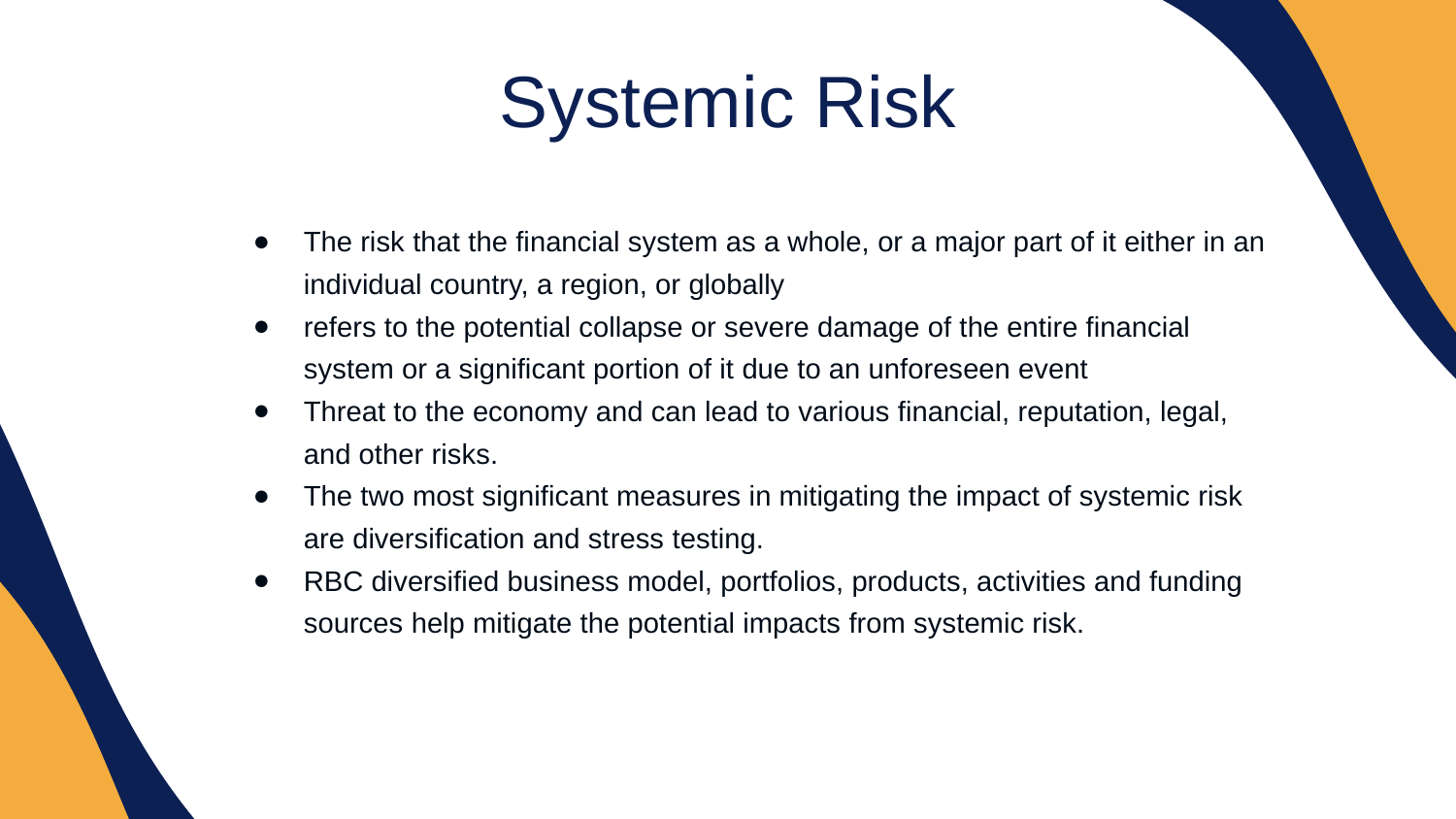

Systemic Risk
The risk that the financial system as a whole, or a major part of it either in an individual country, a region, or globally
refers to the potential collapse or severe damage of the entire financial system or a significant portion of it due to an unforeseen event
Threat to the economy and can lead to various financial, reputation, legal, and other risks.
The two most significant measures in mitigating the impact of systemic risk are diversification and stress testing.
RBC diversified business model, portfolios, products, activities and funding sources help mitigate the potential impacts from systemic risk.